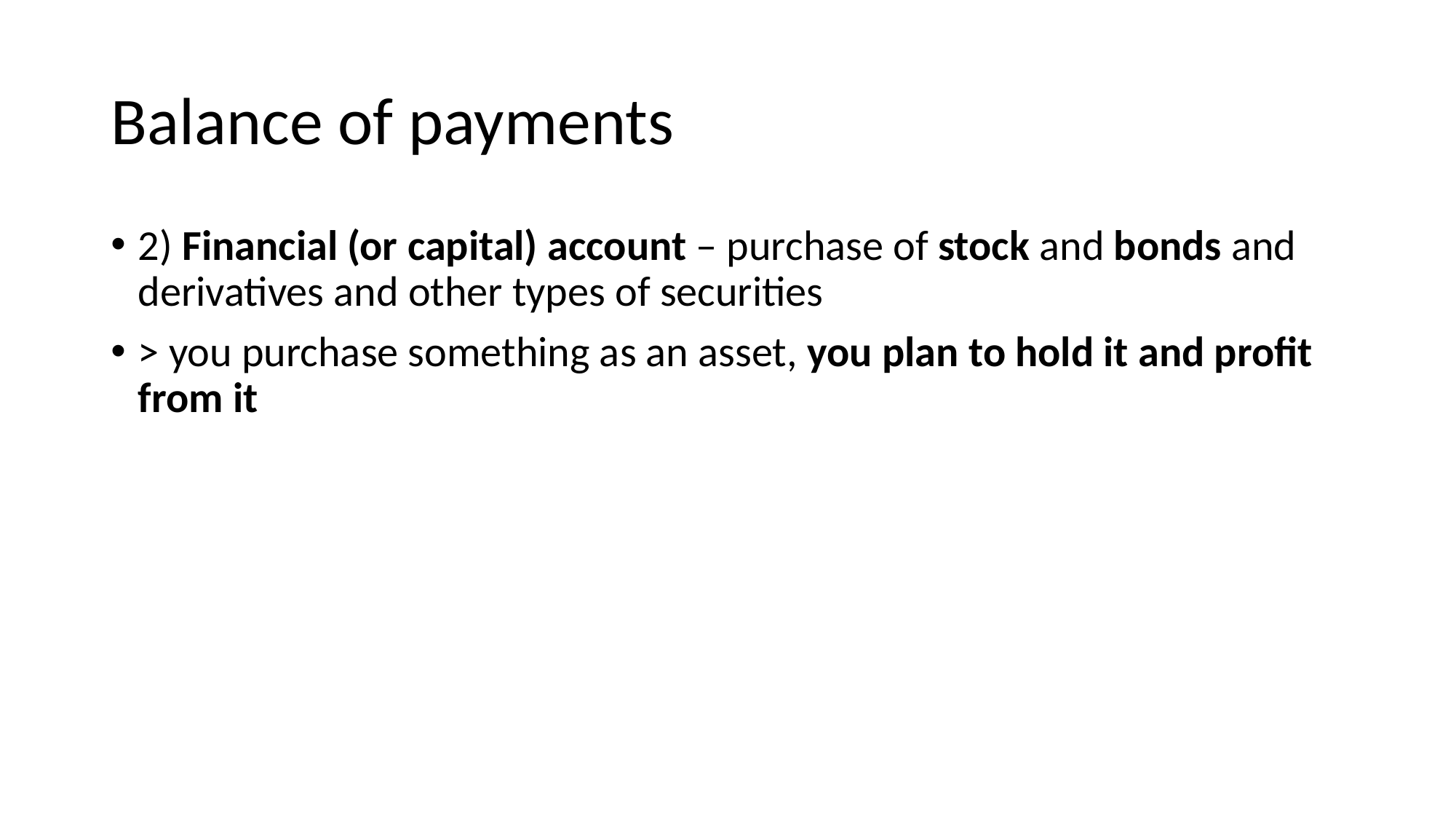

# Balance of payments
2) Financial (or capital) account – purchase of stock and bonds and derivatives and other types of securities
> you purchase something as an asset, you plan to hold it and profit from it